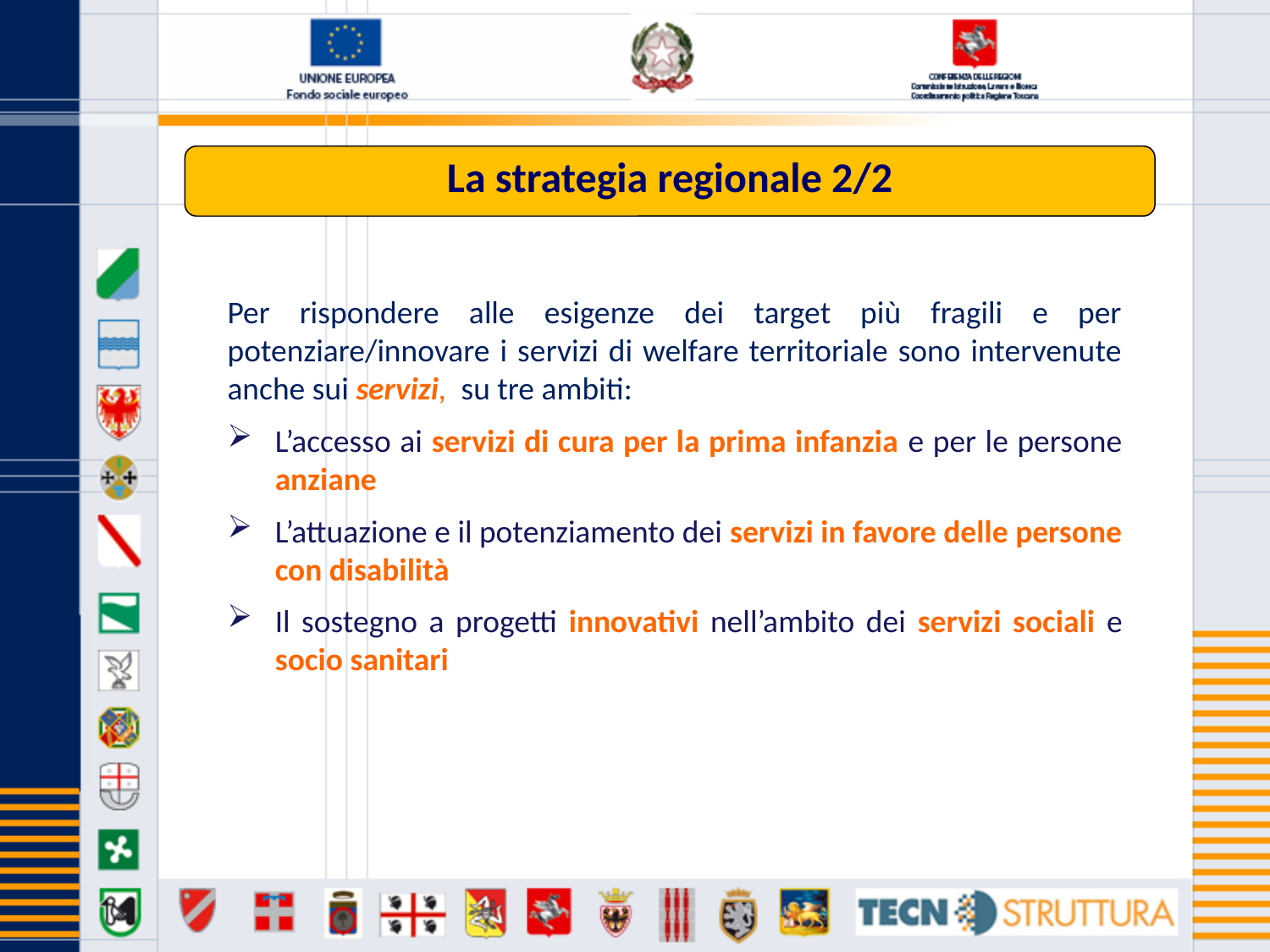

La strategia regionale 2/2

Per rispondere alle esigenze dei target più fragili e per potenziare/innovare i servizi di welfare territoriale sono intervenute anche sui servizi,  su tre ambiti:
L’accesso ai servizi di cura per la prima infanzia e per le persone anziane
L’attuazione e il potenziamento dei servizi in favore delle persone con disabilità
Il sostegno a progetti innovativi nell’ambito dei servizi sociali e socio sanitari